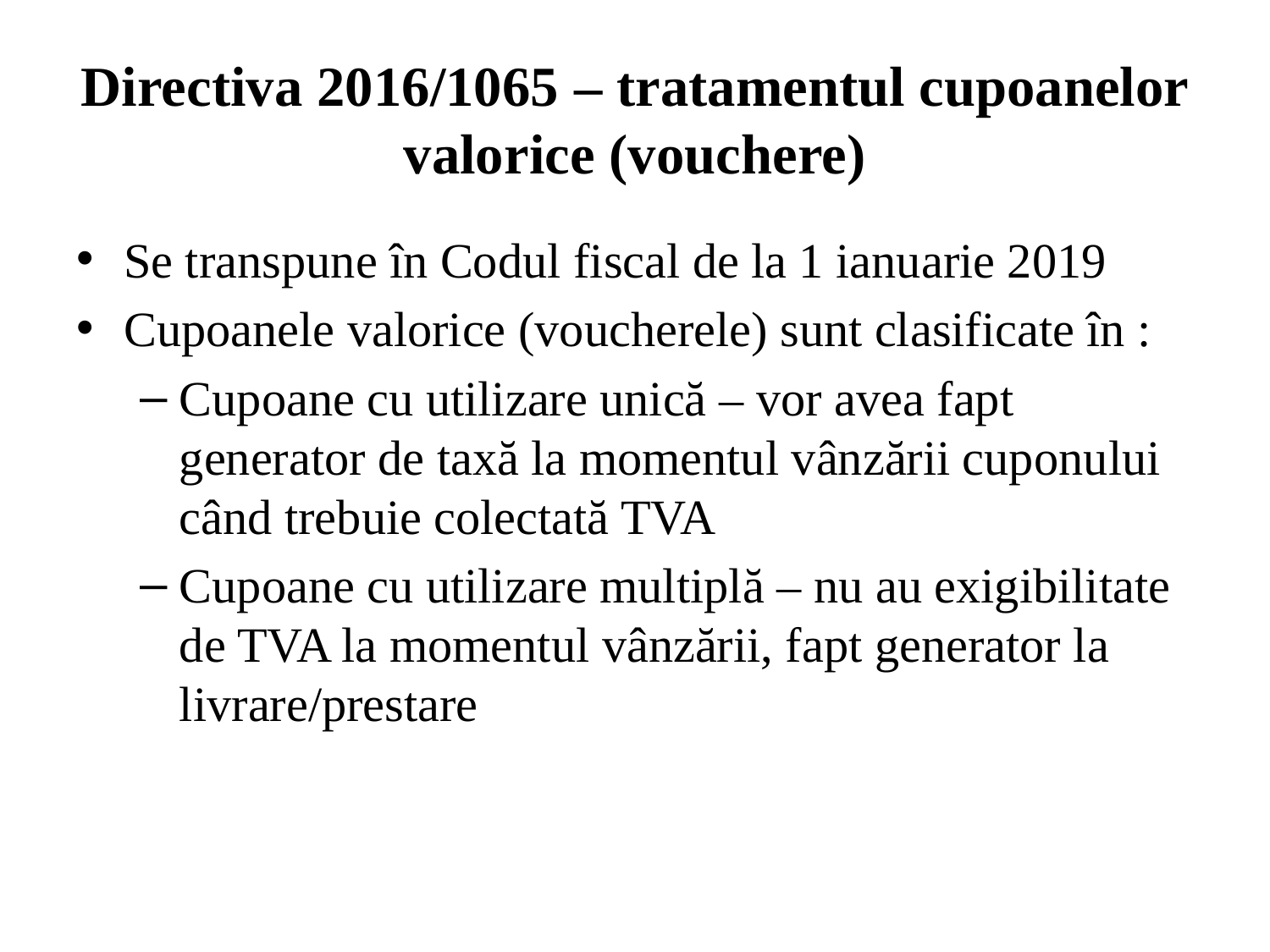

# Directiva 2016/1065 – tratamentul cupoanelor valorice (vouchere)
Se transpune în Codul fiscal de la 1 ianuarie 2019
Cupoanele valorice (voucherele) sunt clasificate în :
Cupoane cu utilizare unică – vor avea fapt generator de taxă la momentul vânzării cuponului când trebuie colectată TVA
Cupoane cu utilizare multiplă – nu au exigibilitate de TVA la momentul vânzării, fapt generator la livrare/prestare